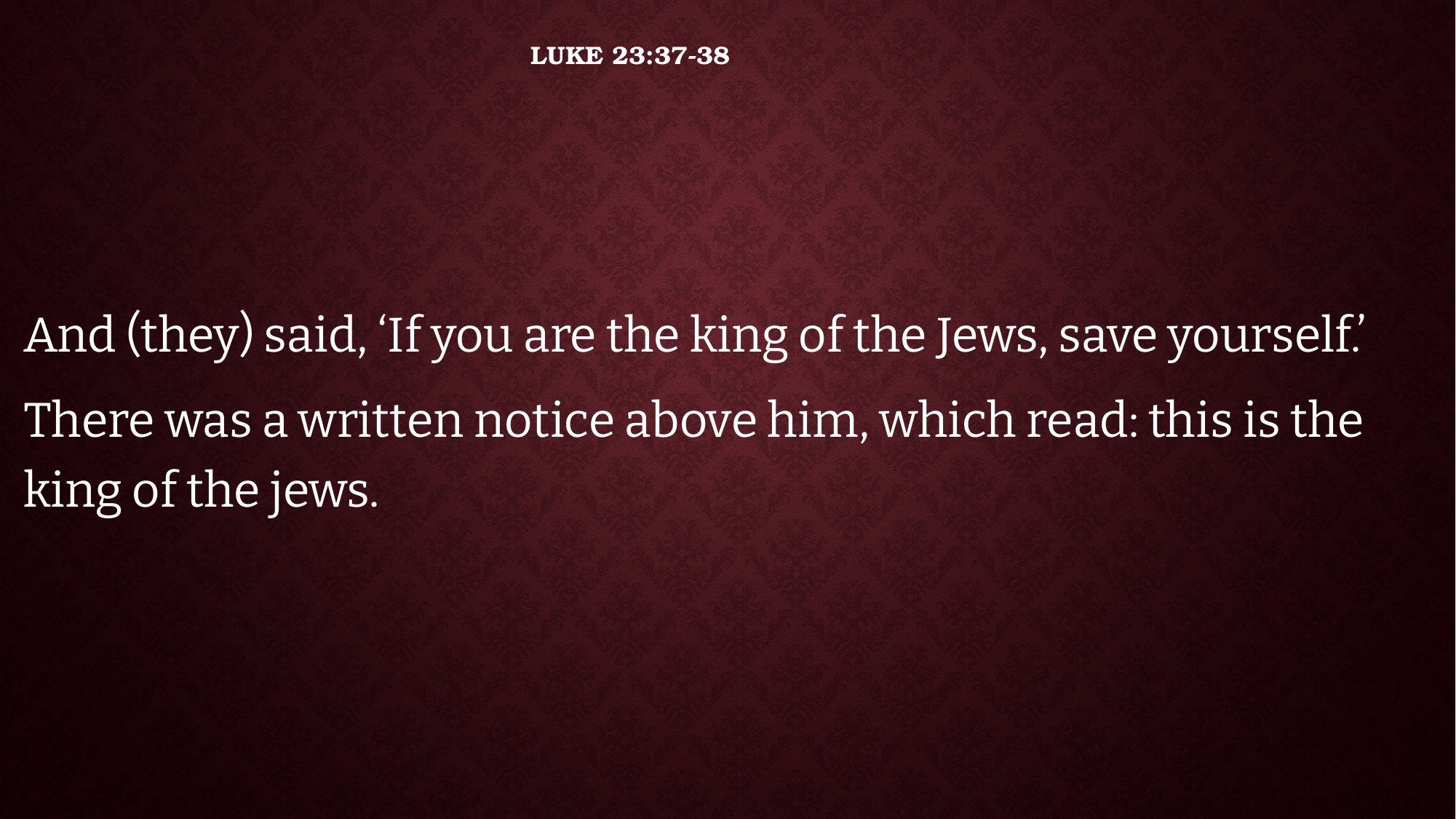

# Luke 23:37-38

And (they) said, ‘If you are the king of the Jews, save yourself.’
There was a written notice above him, which read: this is the king of the jews.